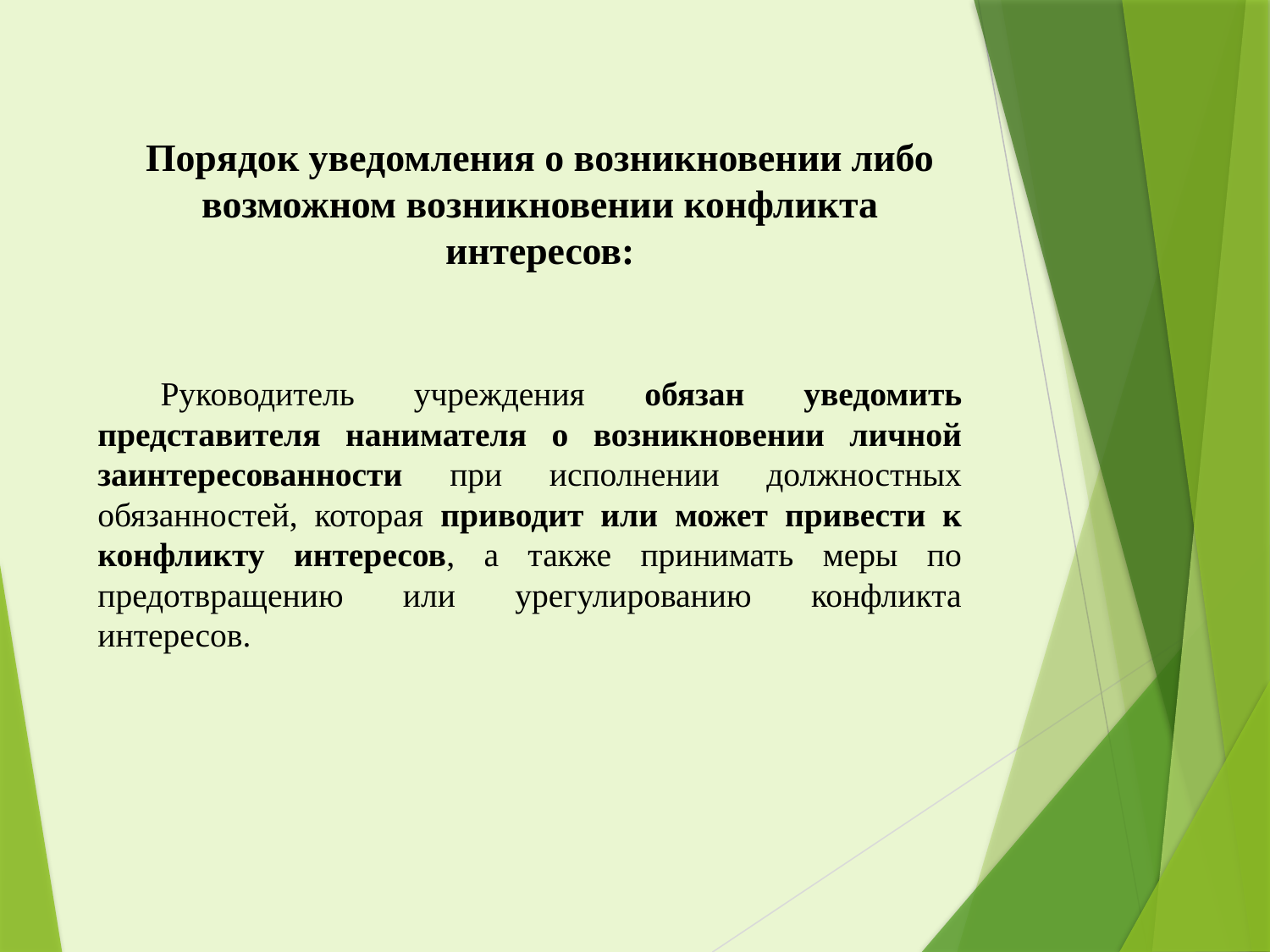

# Порядок уведомления о возникновении либо возможном возникновении конфликта интересов:
Руководитель учреждения обязан уведомить представителя нанимателя о возникновении личной заинтересованности при исполнении должностных обязанностей, которая приводит или может привести к конфликту интересов, а также принимать меры по предотвращению или урегулированию конфликта интересов.